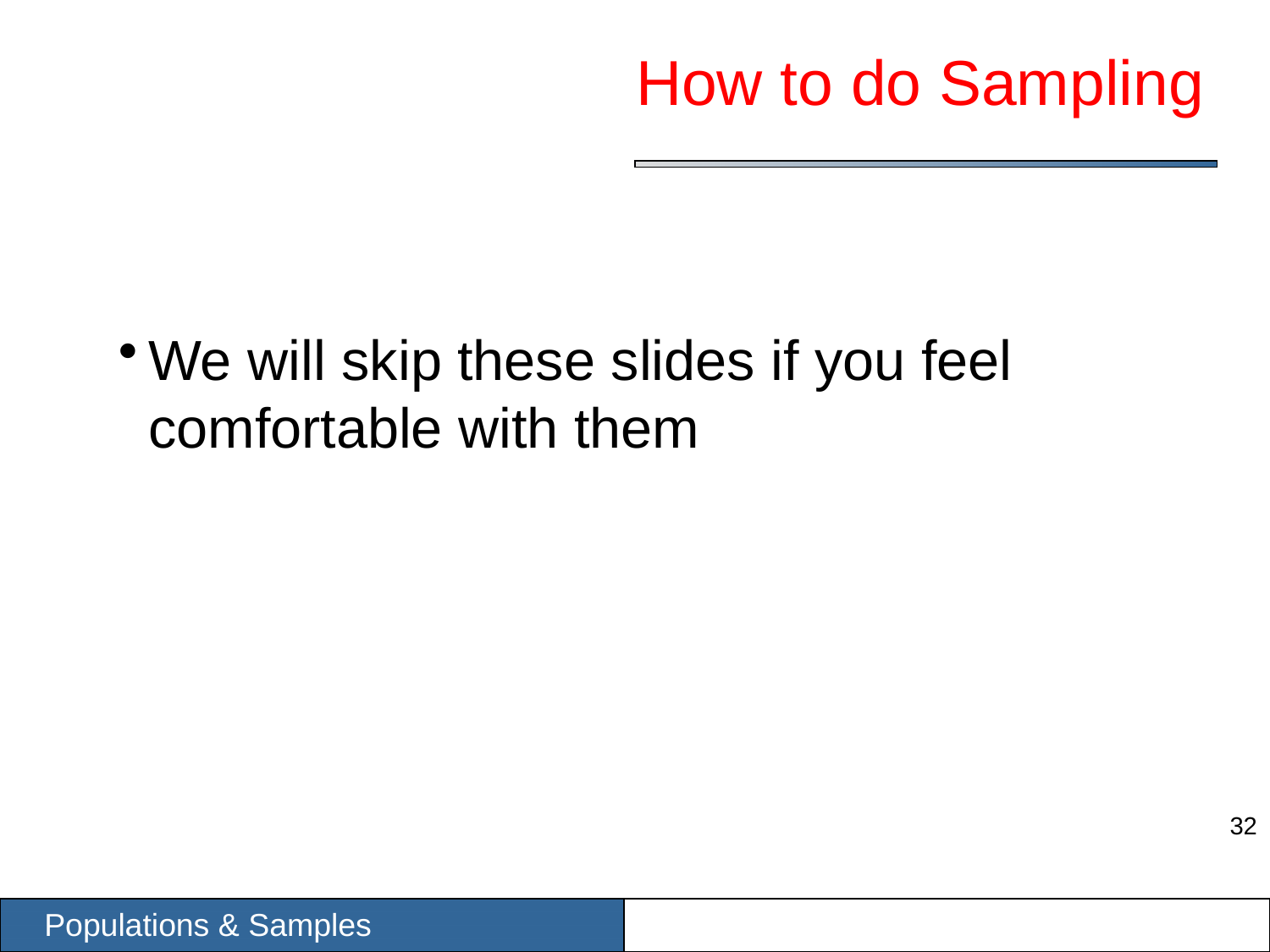

# How to do Sampling

We will skip these slides if you feel comfortable with them